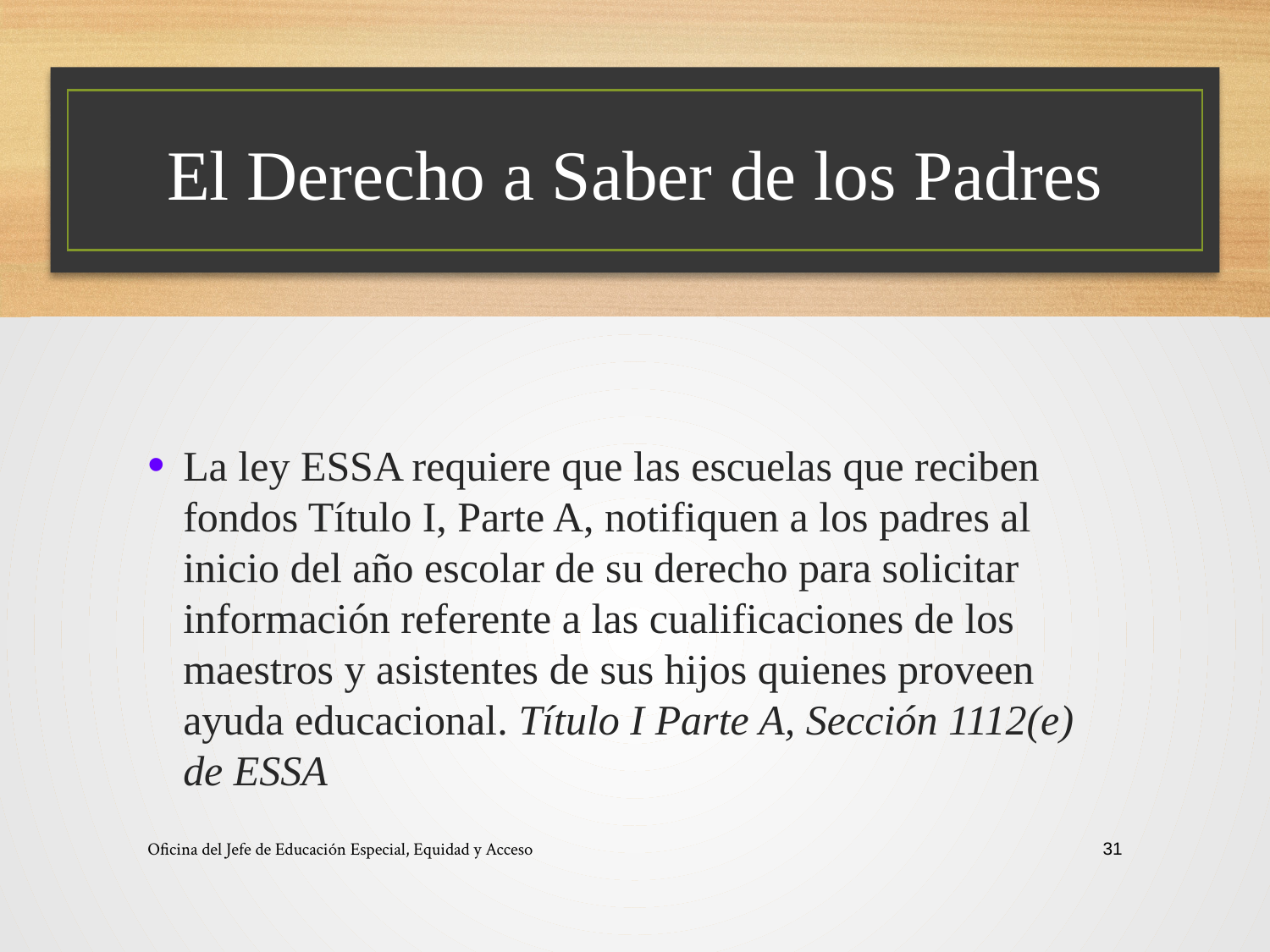

# El Derecho a Saber de los Padres

La ley ESSA requiere que las escuelas que reciben fondos Título I, Parte A, notifiquen a los padres al inicio del año escolar de su derecho para solicitar información referente a las cualificaciones de los maestros y asistentes de sus hijos quienes proveen ayuda educacional. Título I Parte A, Sección 1112(e) de ESSA

Oficina del Jefe de Educación Especial, Equidad y Acceso
31